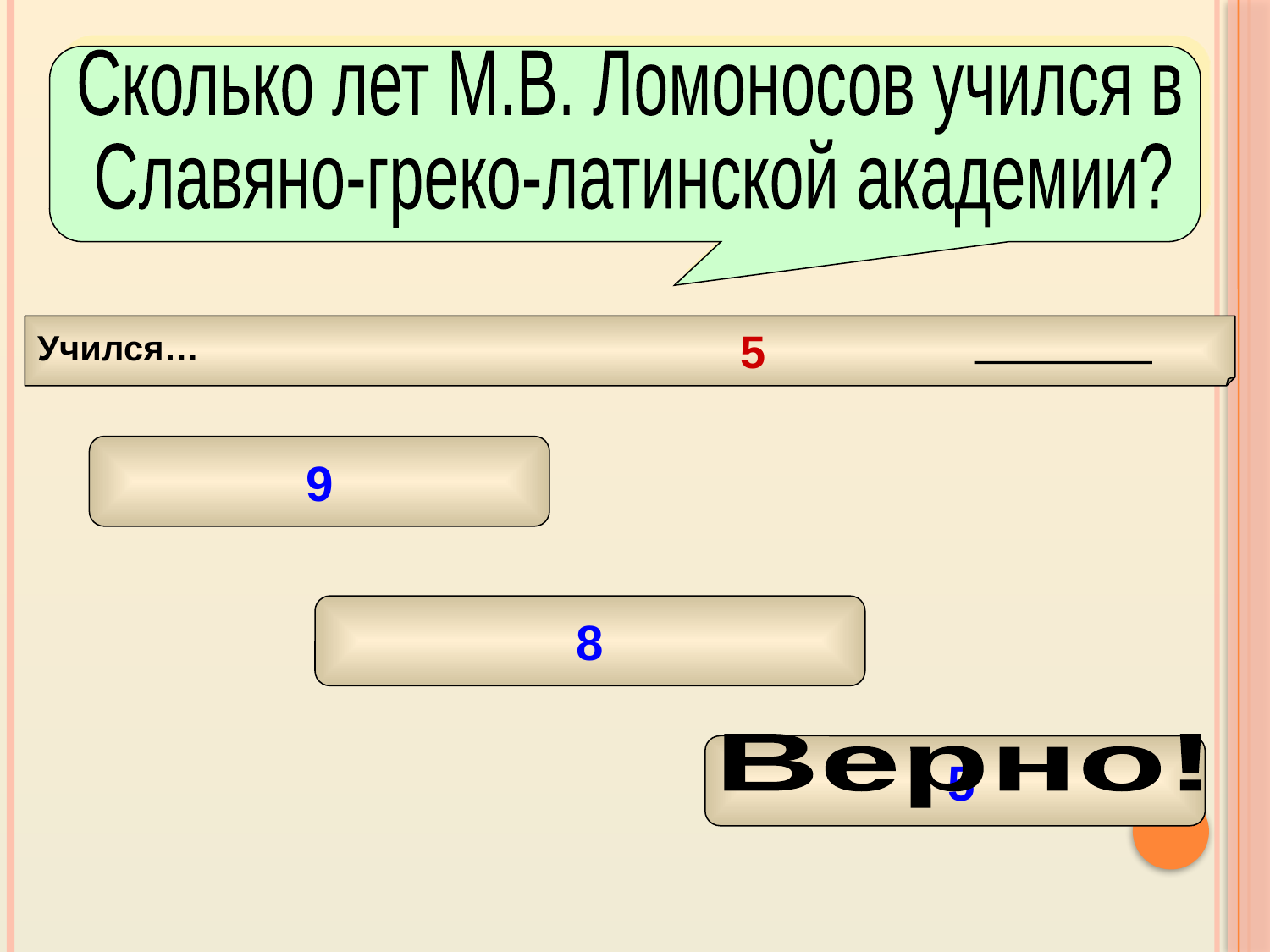

Сколько лет М.В. Ломоносов учился в
 Славяно-греко-латинской академии?
Учился…

 5
9
8
Верно!
 5